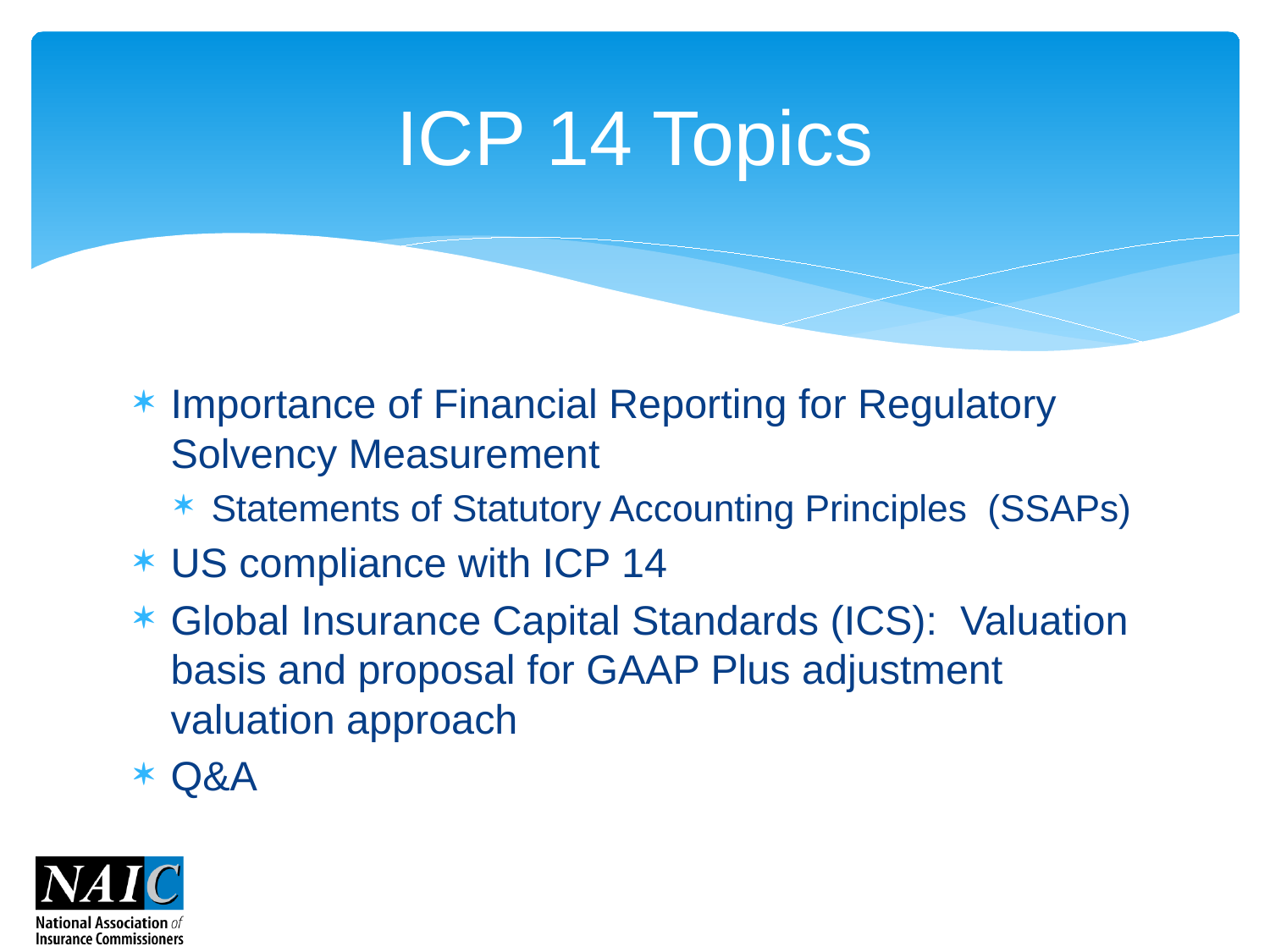

# ICP 14 Topics
Importance of Financial Reporting for Regulatory Solvency Measurement
Statements of Statutory Accounting Principles  (SSAPs)
US compliance with ICP 14
Global Insurance Capital Standards (ICS):  Valuation basis and proposal for GAAP Plus adjustment valuation approach
Q&A